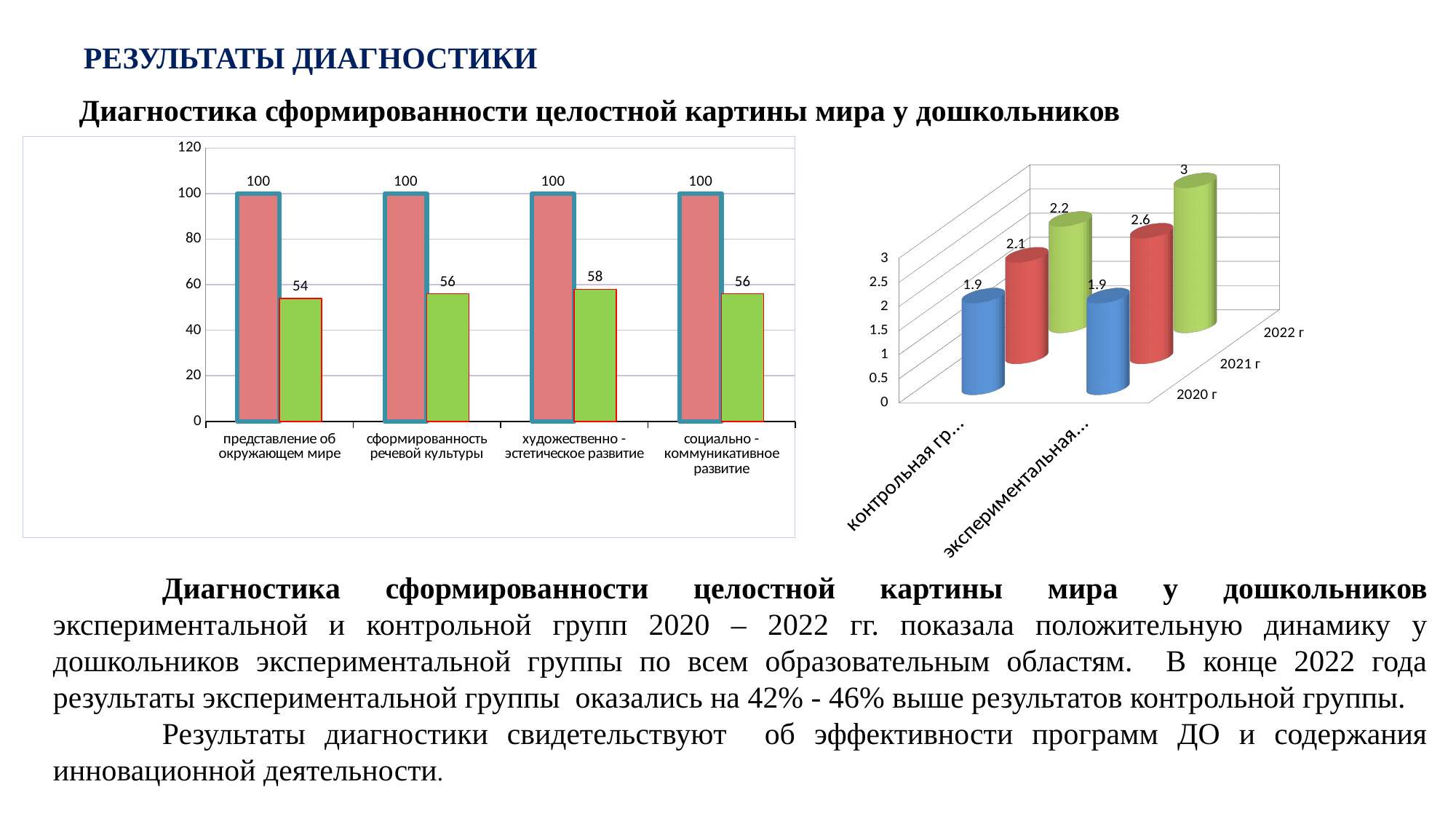

# РЕЗУЛЬТАТЫ ДИАГНОСТИКИ
Диагностика сформированности целостной картины мира у дошкольников

### Chart

| Category | экспериментальная группа | контрольная группа |
|---|---|---|
| представление об окружающем мире | 100.0 | 54.0 |
| сформированность речевой культуры | 100.0 | 56.0 |
| художественно - эстетическое развитие | 100.0 | 58.0 |
| социально - коммуникативное развитие | 100.0 | 56.0 |

[unsupported chart]

	Диагностика сформированности целостной картины мира у дошкольников экспериментальной и контрольной групп 2020 – 2022 гг. показала положительную динамику у дошкольников экспериментальной группы по всем образовательным областям.  В конце 2022 года результаты экспериментальной группы  оказались на 42% - 46% выше результатов контрольной группы.
	Результаты диагностики свидетельствуют  об эффективности программ ДО и содержания инновационной деятельности.